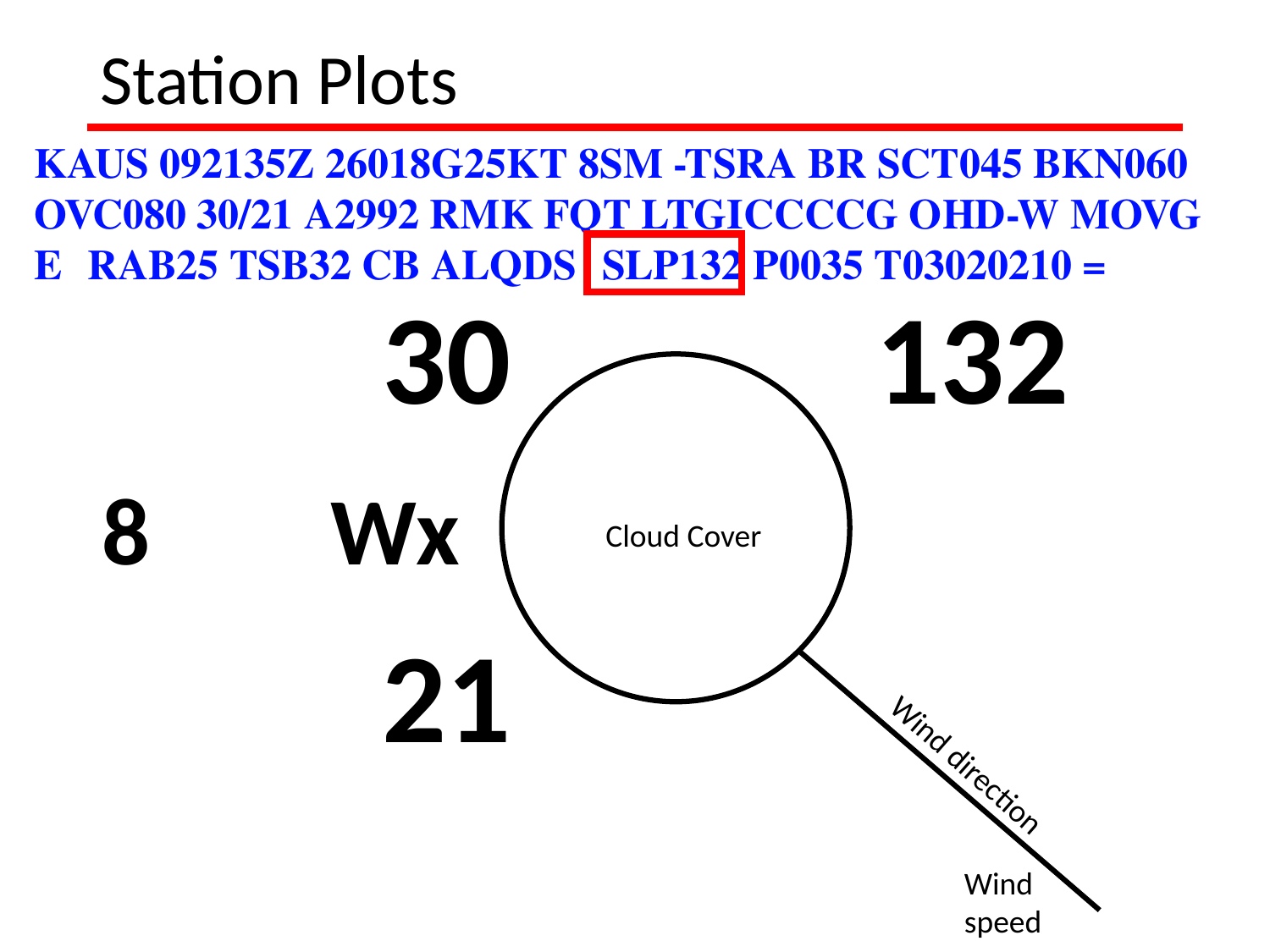

# Station Plots
KAUS 092135Z 26018G25KT 8SM -TSRA BR SCT045 BKN060 OVC080 30/21 A2992 RMK FQT LTGICCCCG OHD-W MOVG E  RAB25 TSB32 CB ALQDS  SLP132 P0035 T03020210 =

30
132

8
Wx
Cloud Cover
21
Wind direction
Wind speed